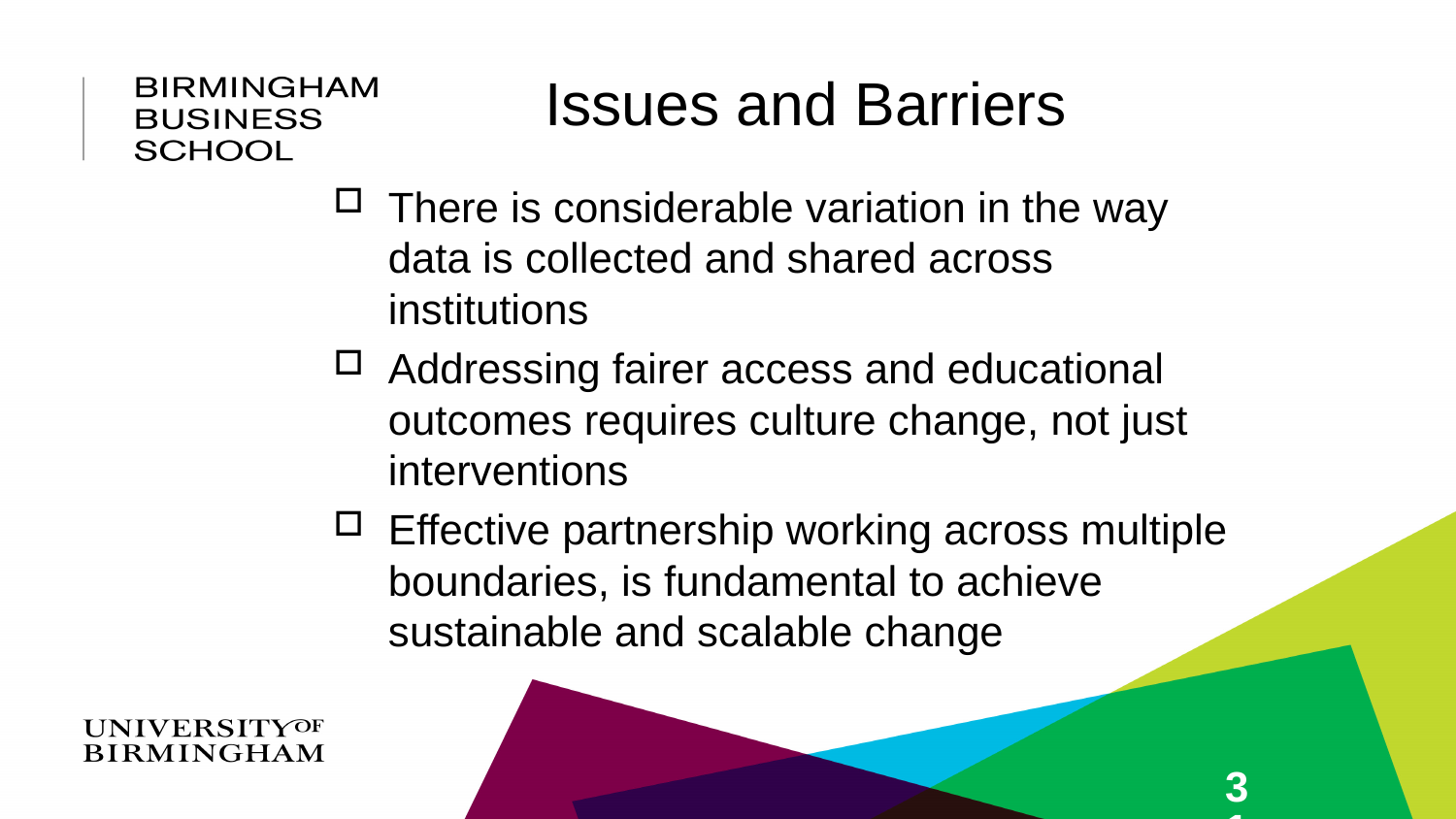

# Issues and Barriers
There is considerable variation in the way data is collected and shared across institutions
Addressing fairer access and educational outcomes requires culture change, not just interventions
Effective partnership working across multiple boundaries, is fundamental to achieve sustainable and scalable change

31